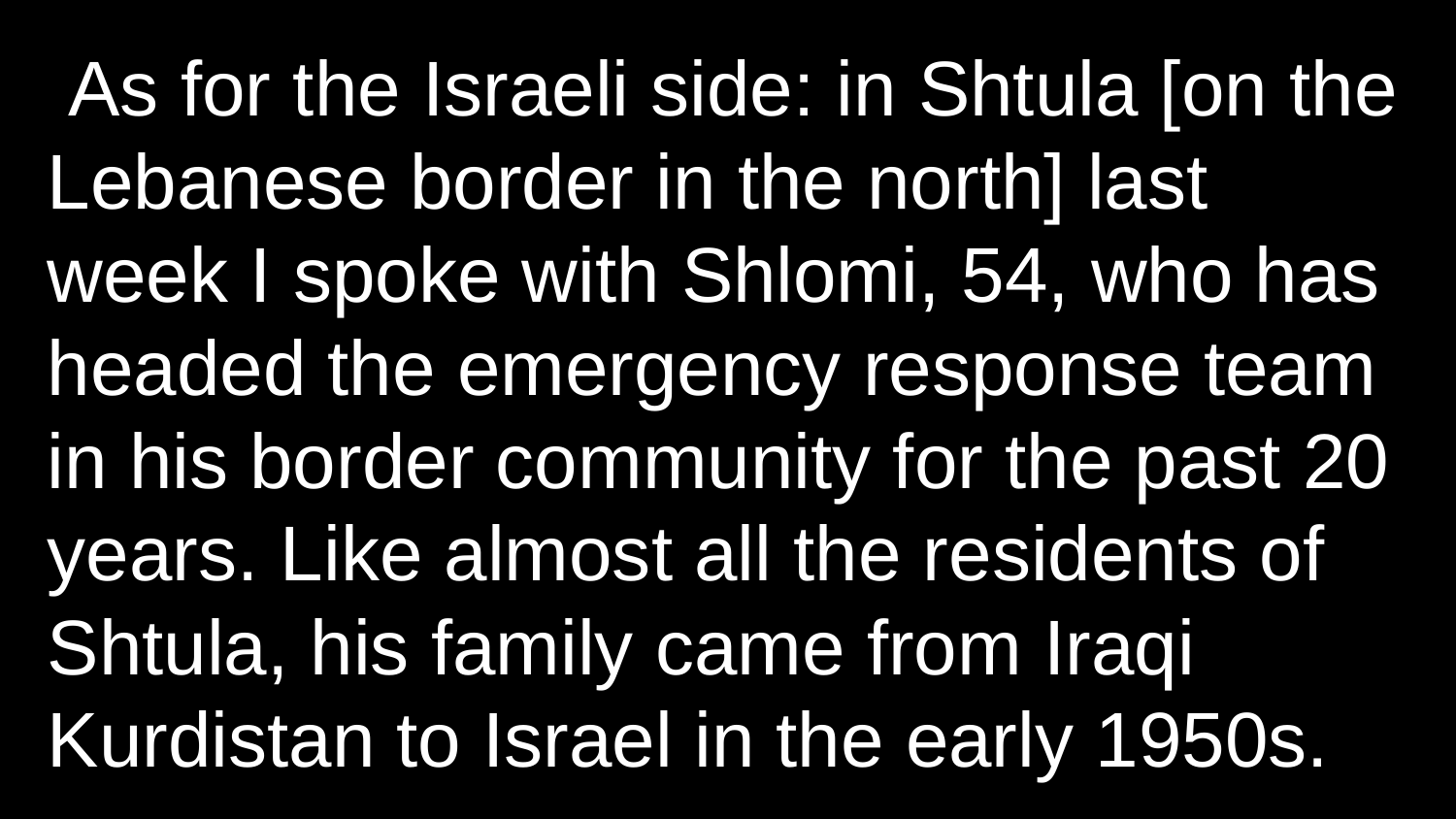

As for the Israeli side: in Shtula [on the Lebanese border in the north] last week I spoke with Shlomi, 54, who has headed the emergency response team in his border community for the past 20 years. Like almost all the residents of Shtula, his family came from Iraqi Kurdistan to Israel in the early 1950s.